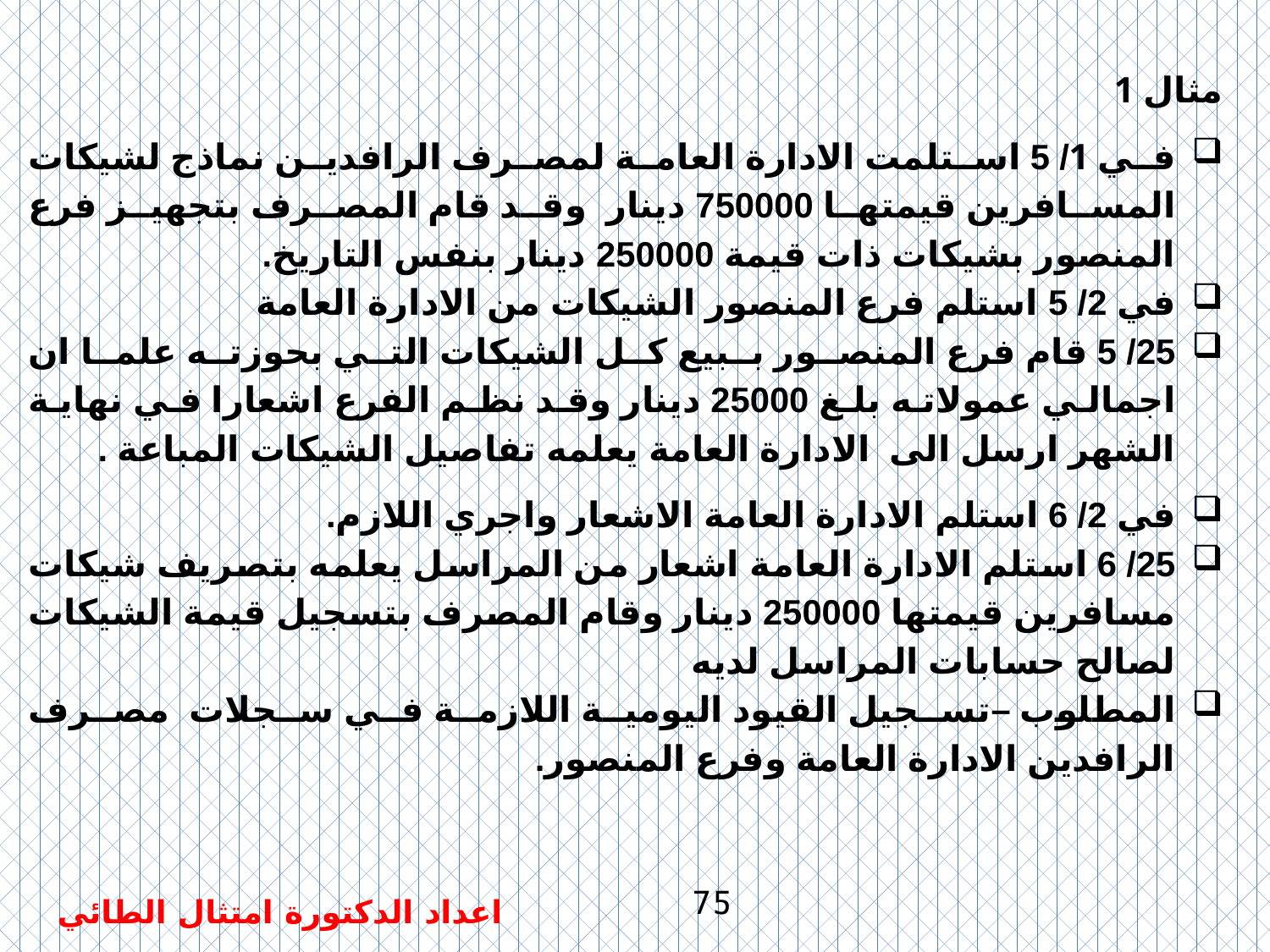

مثال 1
في 1/ 5 استلمت الادارة العامة لمصرف الرافدين نماذج لشيكات المسافرين قيمتها 750000 دينار  وقد قام المصرف بتجهيز فرع المنصور بشيكات ذات قيمة 250000 دينار بنفس التاريخ.
في 2/ 5 استلم فرع المنصور الشيكات من الادارة العامة
25/ 5 قام فرع المنصور ببيع كل الشيكات التي بحوزته علما ان اجمالي عمولاته بلغ 25000 دينار وقد نظم الفرع اشعارا في نهاية الشهر ارسل الى  الادارة العامة يعلمه تفاصيل الشيكات المباعة .
في 2/ 6 استلم الادارة العامة الاشعار واجري اللازم.
25/ 6 استلم الادارة العامة اشعار من المراسل يعلمه بتصريف شيكات مسافرين قيمتها 250000 دينار وقام المصرف بتسجيل قيمة الشيكات لصالح حسابات المراسل لديه
المطلوب –تسجيل القيود اليومية اللازمة في سجلات  مصرف الرافدين الادارة العامة وفرع المنصور.
75
اعداد الدكتورة امتثال الطائي